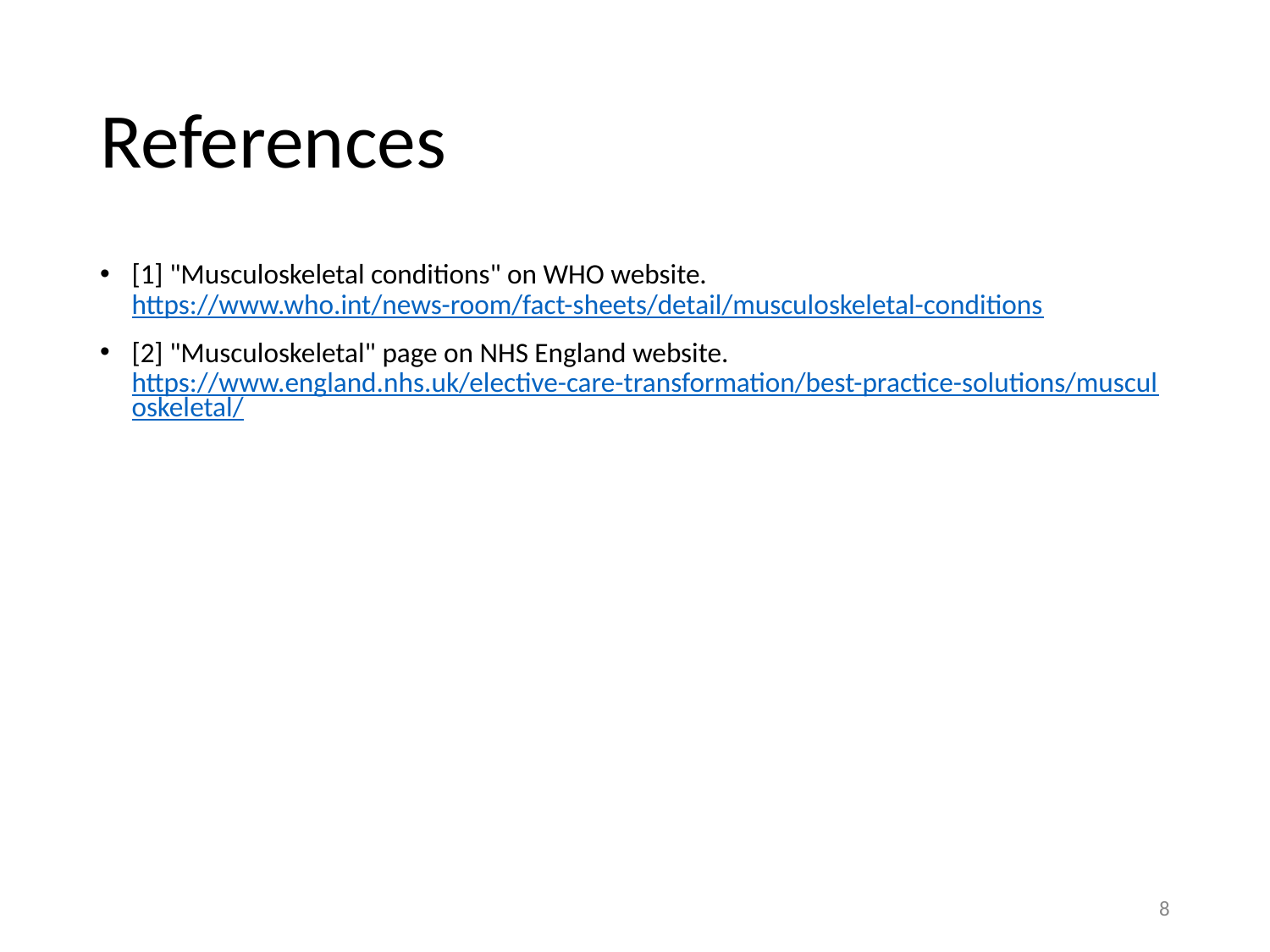

# References
[1] "Musculoskeletal conditions" on WHO website. https://www.who.int/news-room/fact-sheets/detail/musculoskeletal-conditions
[2] "Musculoskeletal" page on NHS England website. https://www.england.nhs.uk/elective-care-transformation/best-practice-solutions/musculoskeletal/
8